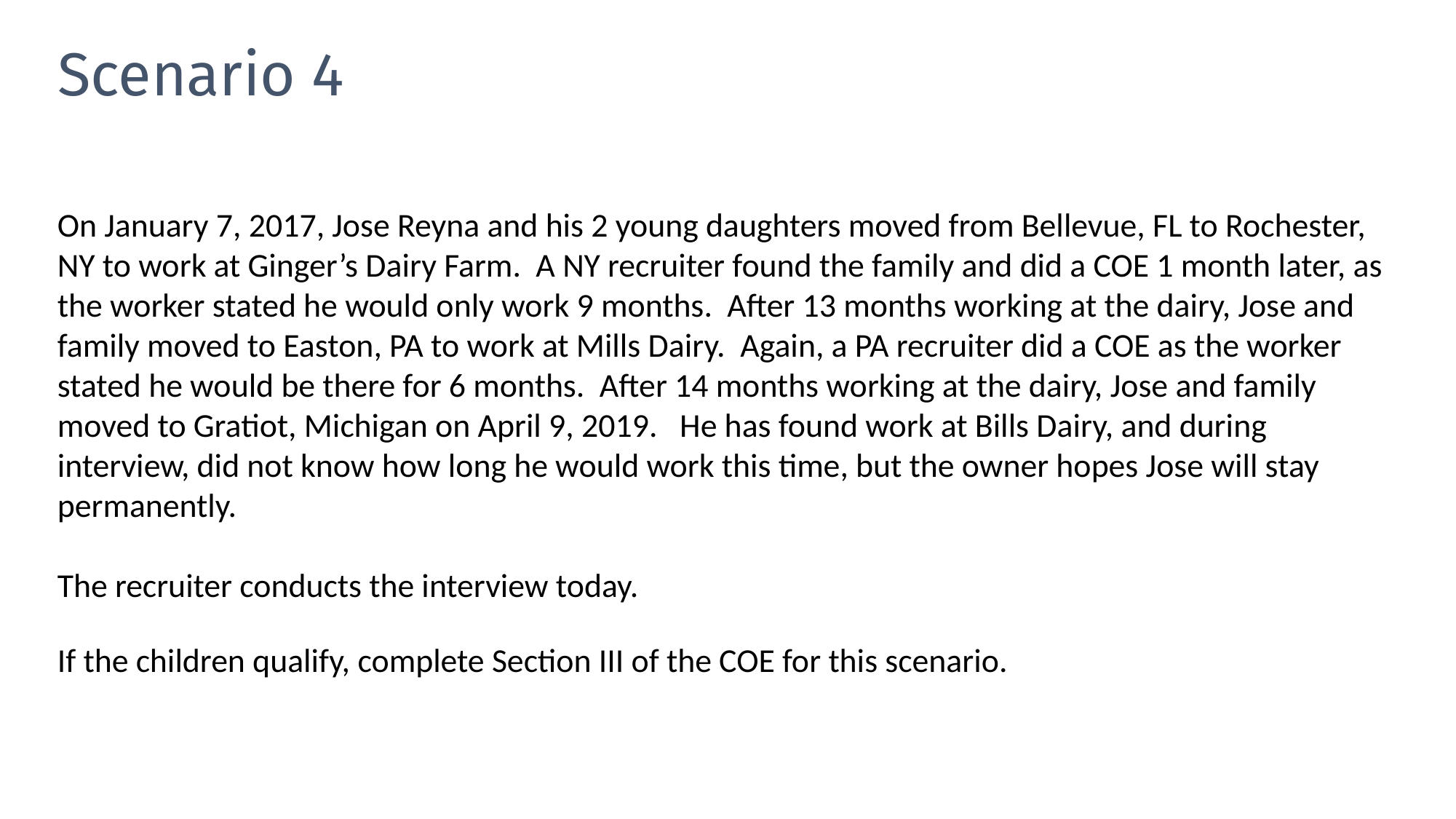

# Scenario 4
On January 7, 2017, Jose Reyna and his 2 young daughters moved from Bellevue, FL to Rochester, NY to work at Ginger’s Dairy Farm.  A NY recruiter found the family and did a COE 1 month later, as the worker stated he would only work 9 months.  After 13 months working at the dairy, Jose and family moved to Easton, PA to work at Mills Dairy.  Again, a PA recruiter did a COE as the worker stated he would be there for 6 months.  After 14 months working at the dairy, Jose and family moved to Gratiot, Michigan on April 9, 2019.   He has found work at Bills Dairy, and during interview, did not know how long he would work this time, but the owner hopes Jose will stay permanently.

The recruiter conducts the interview today.

If the children qualify, complete Section III of the COE for this scenario.